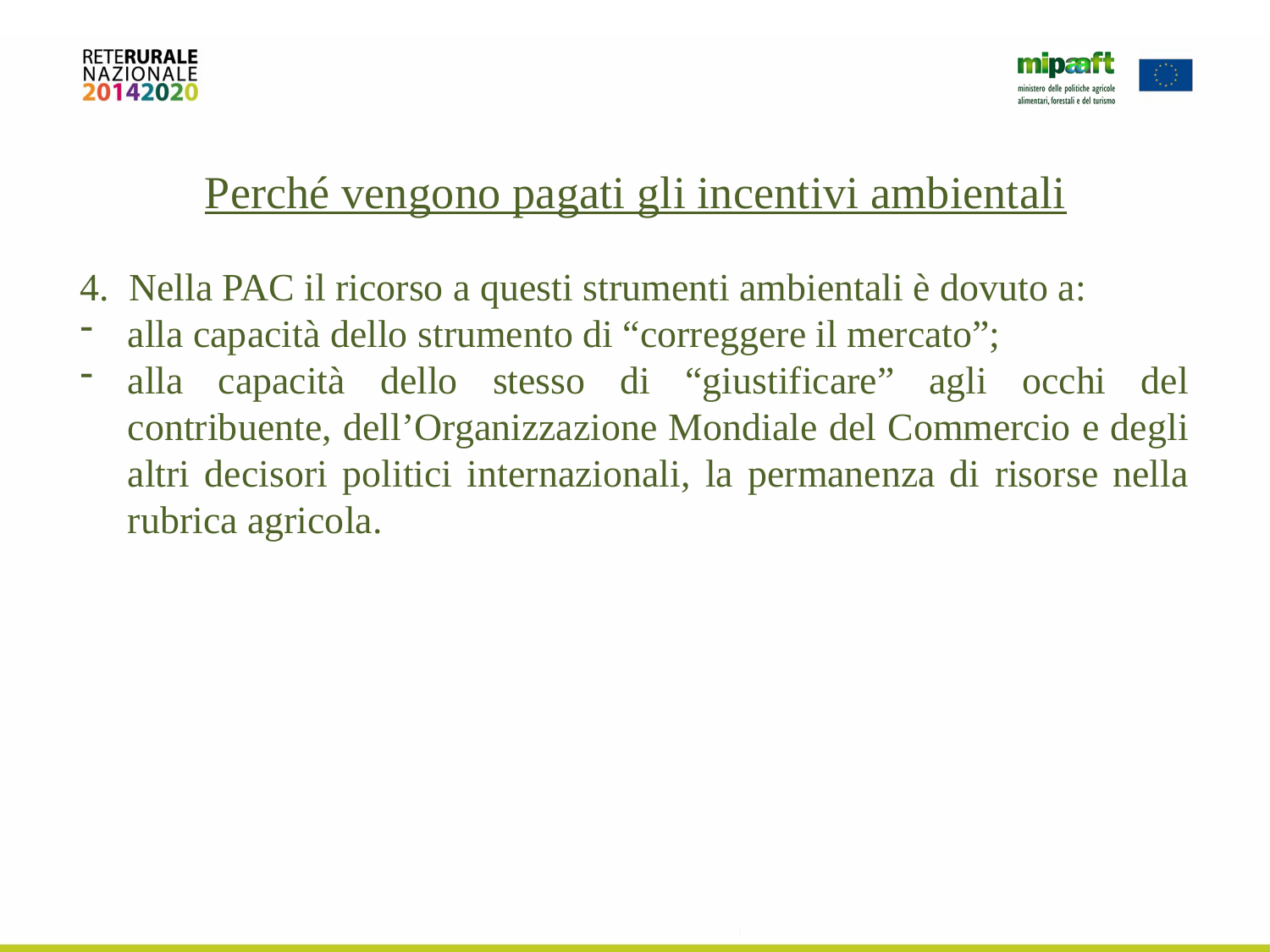

Perché vengono pagati gli incentivi ambientali

4.  Nella PAC il ricorso a questi strumenti ambientali è dovuto a:
alla capacità dello strumento di “correggere il mercato”;
alla capacità dello stesso di “giustificare” agli occhi del contribuente, dell’Organizzazione Mondiale del Commercio e degli altri decisori politici internazionali, la permanenza di risorse nella rubrica agricola.
4